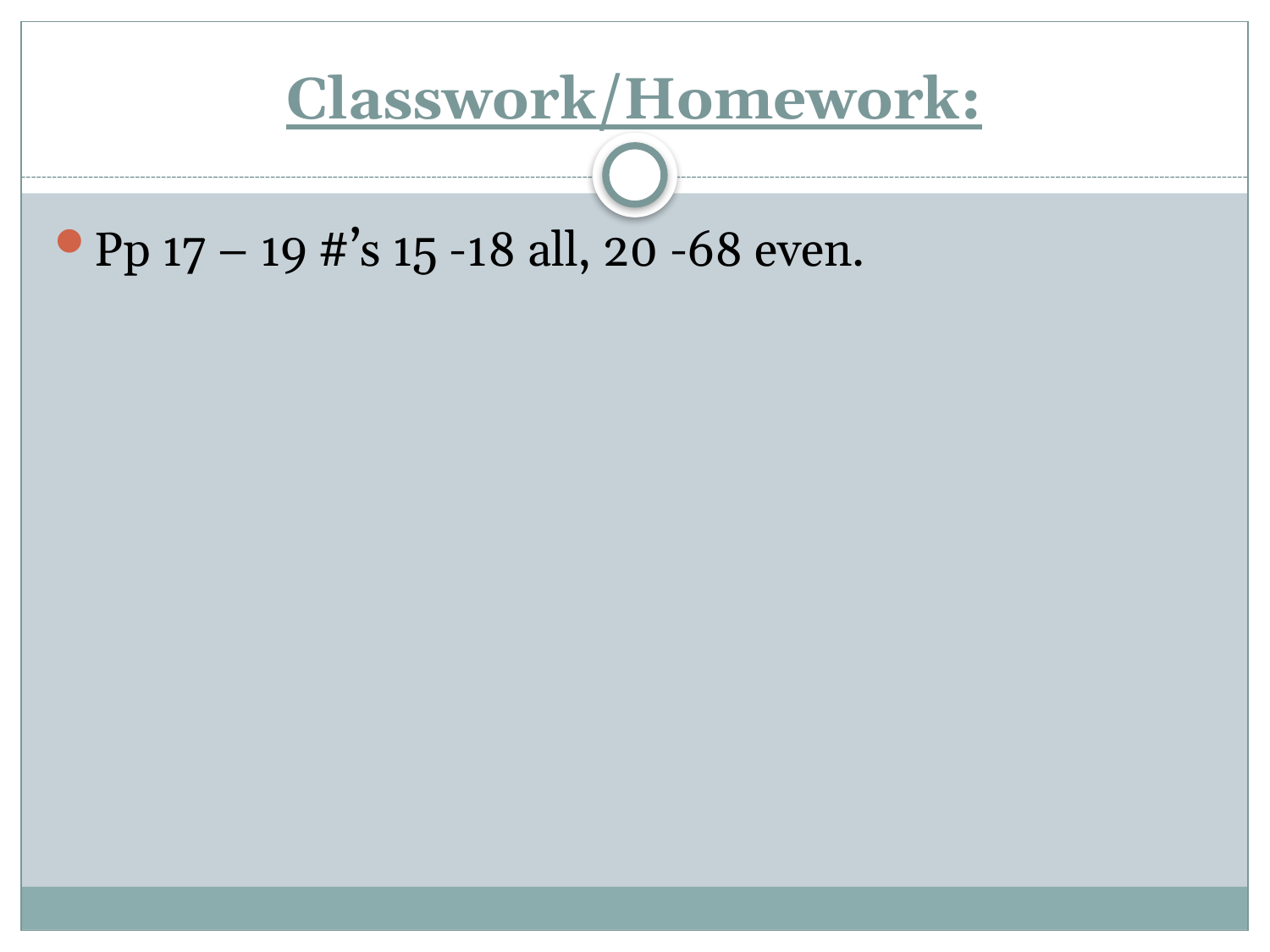

# Classwork/Homework:
Pp 17 – 19 #’s 15 -18 all, 20 -68 even.